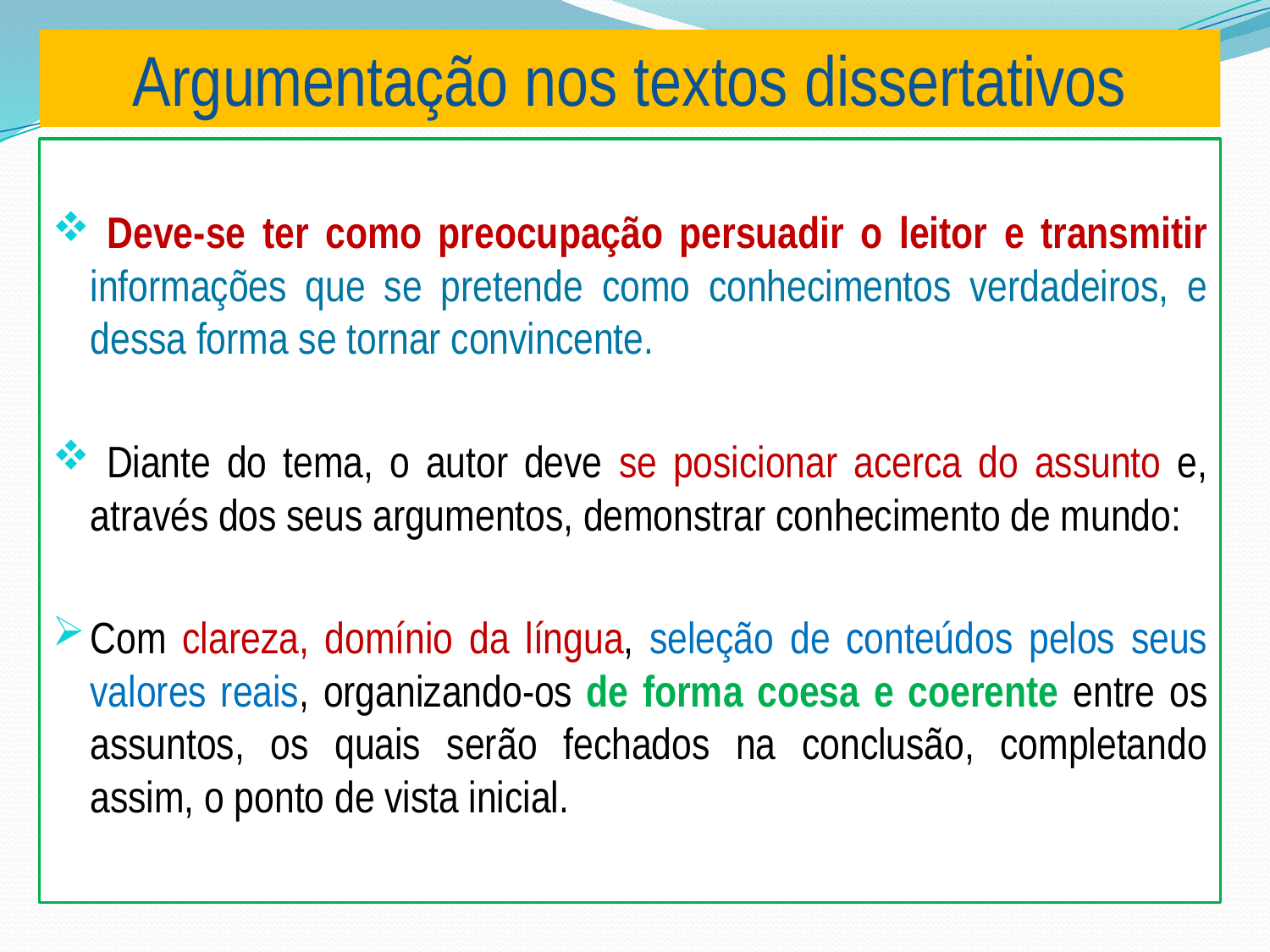

Argumentação nos textos dissertativos

 Deve-se ter como preocupação persuadir o leitor e transmitir informações que se pretende como conhecimentos verdadeiros, e dessa forma se tornar convincente.

 Diante do tema, o autor deve se posicionar acerca do assunto e, através dos seus argumentos, demonstrar conhecimento de mundo:

Com clareza, domínio da língua, seleção de conteúdos pelos seus valores reais, organizando-os de forma coesa e coerente entre os assuntos, os quais serão fechados na conclusão, completando assim, o ponto de vista inicial.